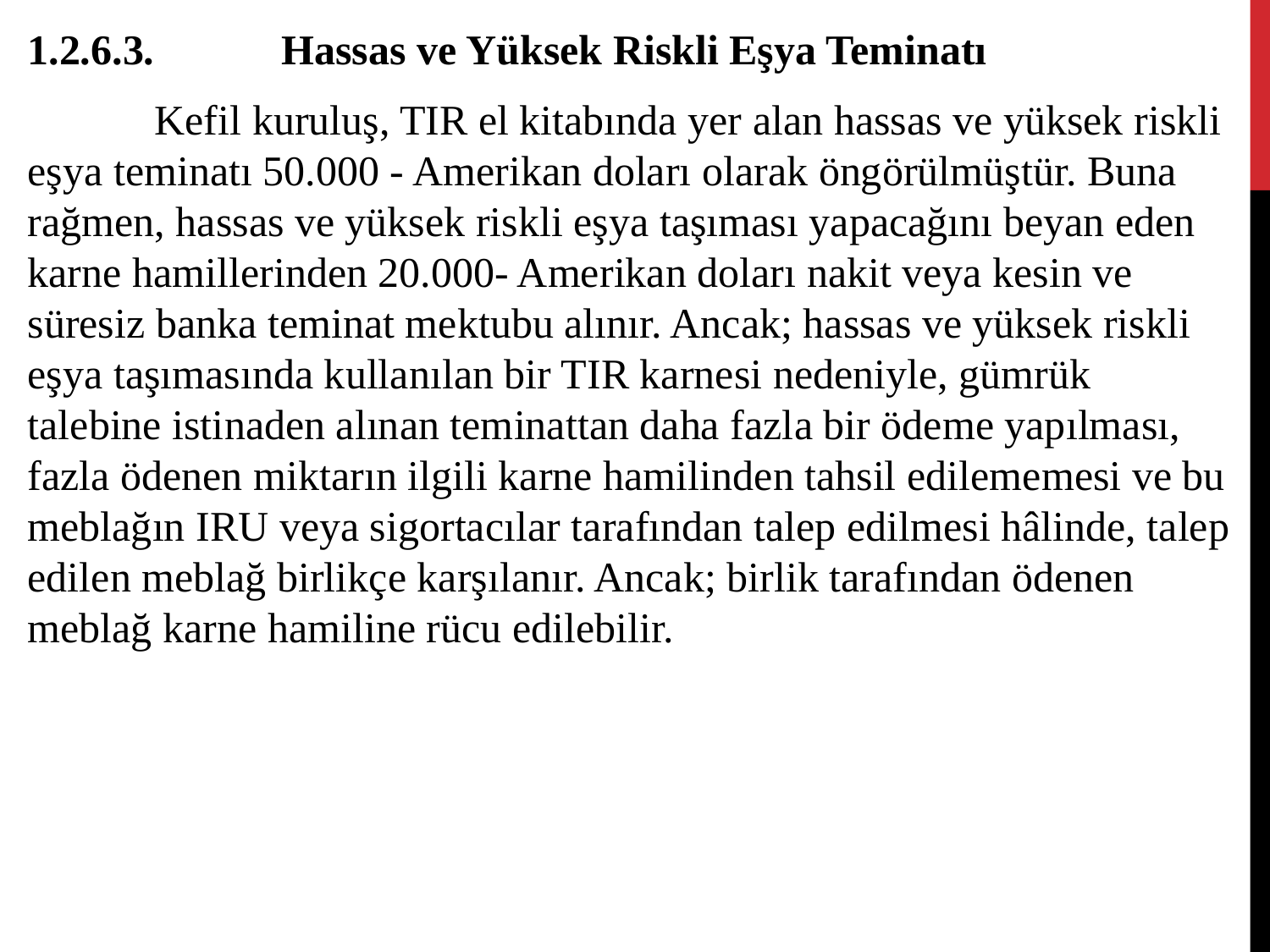

1.2.6.3.	Hassas ve Yüksek Riskli Eşya Teminatı
	Kefil kuruluş, TIR el kitabında yer alan hassas ve yüksek riskli eşya teminatı 50.000 - Amerikan doları olarak öngörülmüştür. Buna rağmen, hassas ve yüksek riskli eşya taşıması yapacağını beyan eden karne hamillerinden 20.000- Amerikan doları nakit veya kesin ve süresiz banka teminat mektubu alınır. Ancak; hassas ve yüksek riskli eşya taşımasında kullanılan bir TIR karnesi nedeniyle, gümrük talebine istinaden alınan teminattan daha fazla bir ödeme yapılması, fazla ödenen miktarın ilgili karne hamilinden tahsil edilememesi ve bu meblağın IRU veya sigortacılar tarafından talep edilmesi hâlinde, talep edilen meblağ birlikçe karşılanır. Ancak; birlik tarafından ödenen meblağ karne hamiline rücu edilebilir.